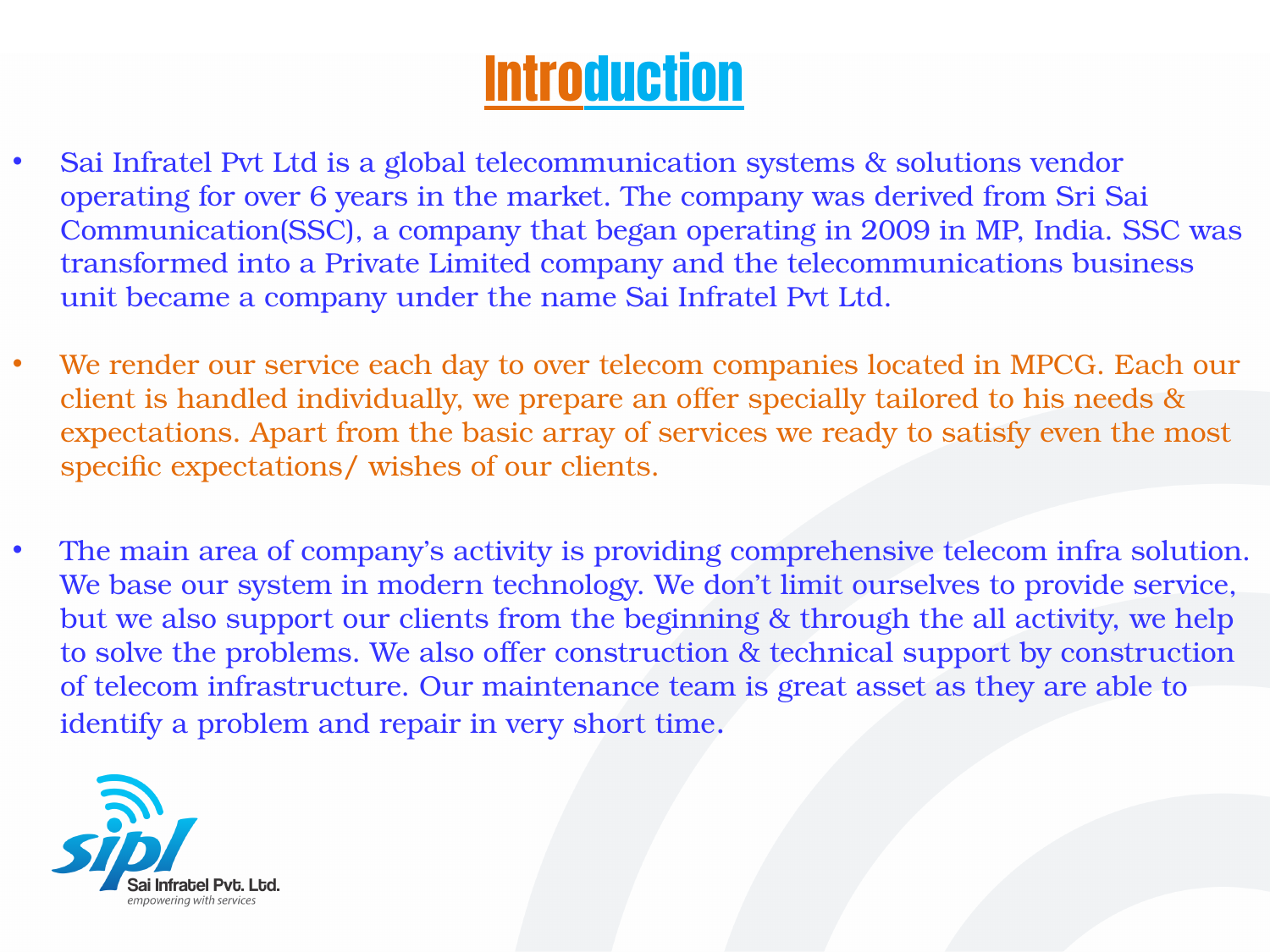

Introduction

Sai Infratel Pvt Ltd is a global telecommunication systems & solutions vendor operating for over 6 years in the market. The company was derived from Sri Sai Communication(SSC), a company that began operating in 2009 in MP, India. SSC was transformed into a Private Limited company and the telecommunications business unit became a company under the name Sai Infratel Pvt Ltd.

We render our service each day to over telecom companies located in MPCG. Each our client is handled individually, we prepare an offer specially tailored to his needs & expectations. Apart from the basic array of services we ready to satisfy even the most specific expectations/ wishes of our clients.

The main area of company’s activity is providing comprehensive telecom infra solution. We base our system in modern technology. We don’t limit ourselves to provide service, but we also support our clients from the beginning & through the all activity, we help to solve the problems. We also offer construction & technical support by construction of telecom infrastructure. Our maintenance team is great asset as they are able to identify a problem and repair in very short time.